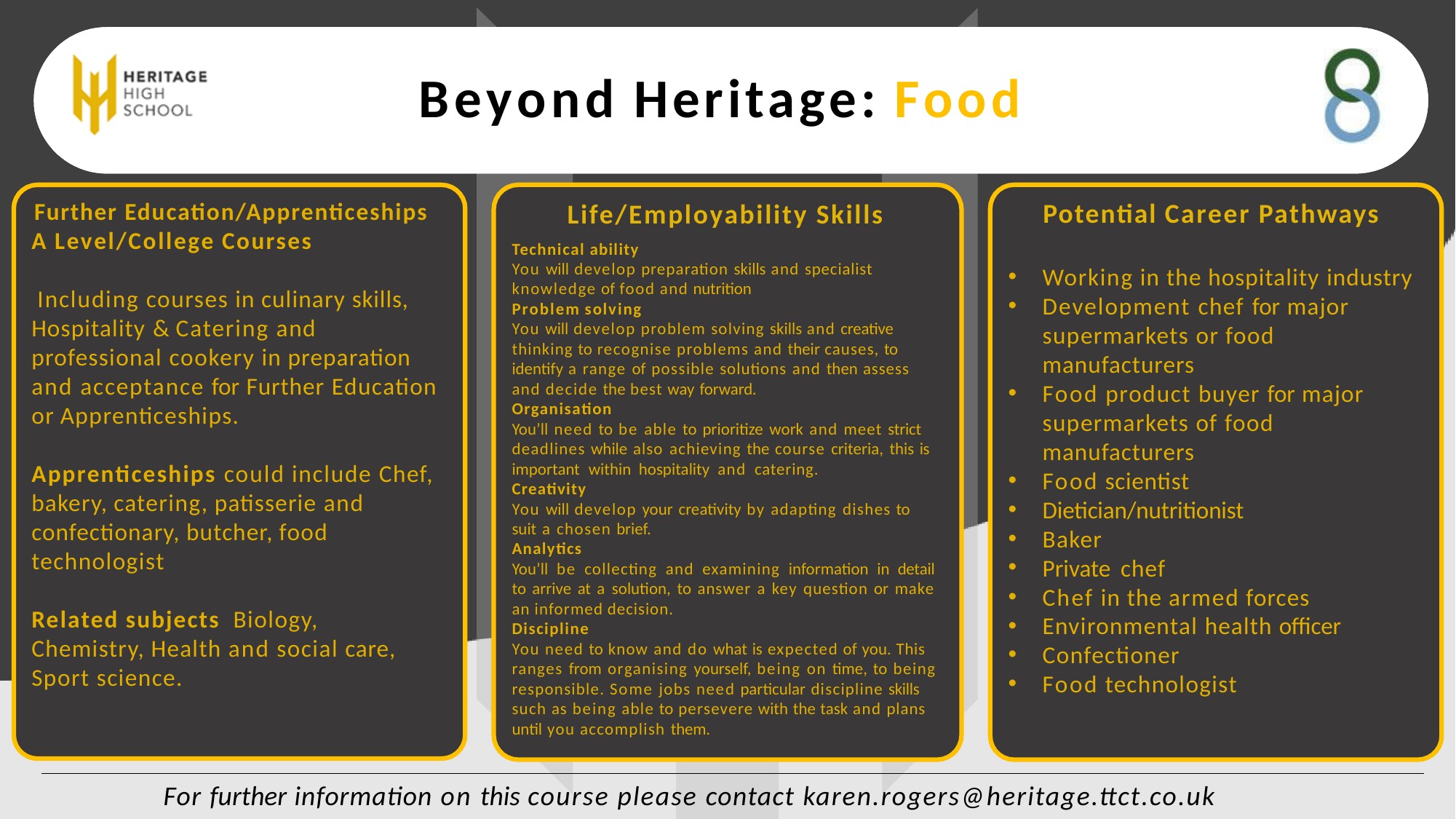

# Beyond Heritage: Food

Potential Career Pathways
Further Education/Apprenticeships A Level/College Courses
Life/Employability Skills
Technical ability
You will develop preparation skills and specialist
knowledge of food and nutrition
Problem solving
You will develop problem solving skills and creative thinking to recognise problems and their causes, to identify a range of possible solutions and then assess and decide the best way forward.
Organisation
You’ll need to be able to prioritize work and meet strict deadlines while also achieving the course criteria, this is important within hospitality and catering.
Creativity
You will develop your creativity by adapting dishes to suit a chosen brief.
Analytics
You’ll be collecting and examining information in detail to arrive at a solution, to answer a key question or make an informed decision.
Discipline
You need to know and do what is expected of you. This ranges from organising yourself, being on time, to being responsible. Some jobs need particular discipline skills such as being able to persevere with the task and plans until you accomplish them.
Working in the hospitality industry
Development chef for major supermarkets or food manufacturers
Food product buyer for major supermarkets of food manufacturers
Food scientist
Dietician/nutritionist
Baker
Private chef
Chef in the armed forces
Environmental health officer
Confectioner
Food technologist
Including courses in culinary skills, Hospitality & Catering and professional cookery in preparation and acceptance for Further Education or Apprenticeships.
Apprenticeships could include Chef, bakery, catering, patisserie and confectionary, butcher, food technologist
Related subjects Biology, Chemistry, Health and social care, Sport science.
For further information on this course please contact karen.rogers@heritage.ttct.co.uk